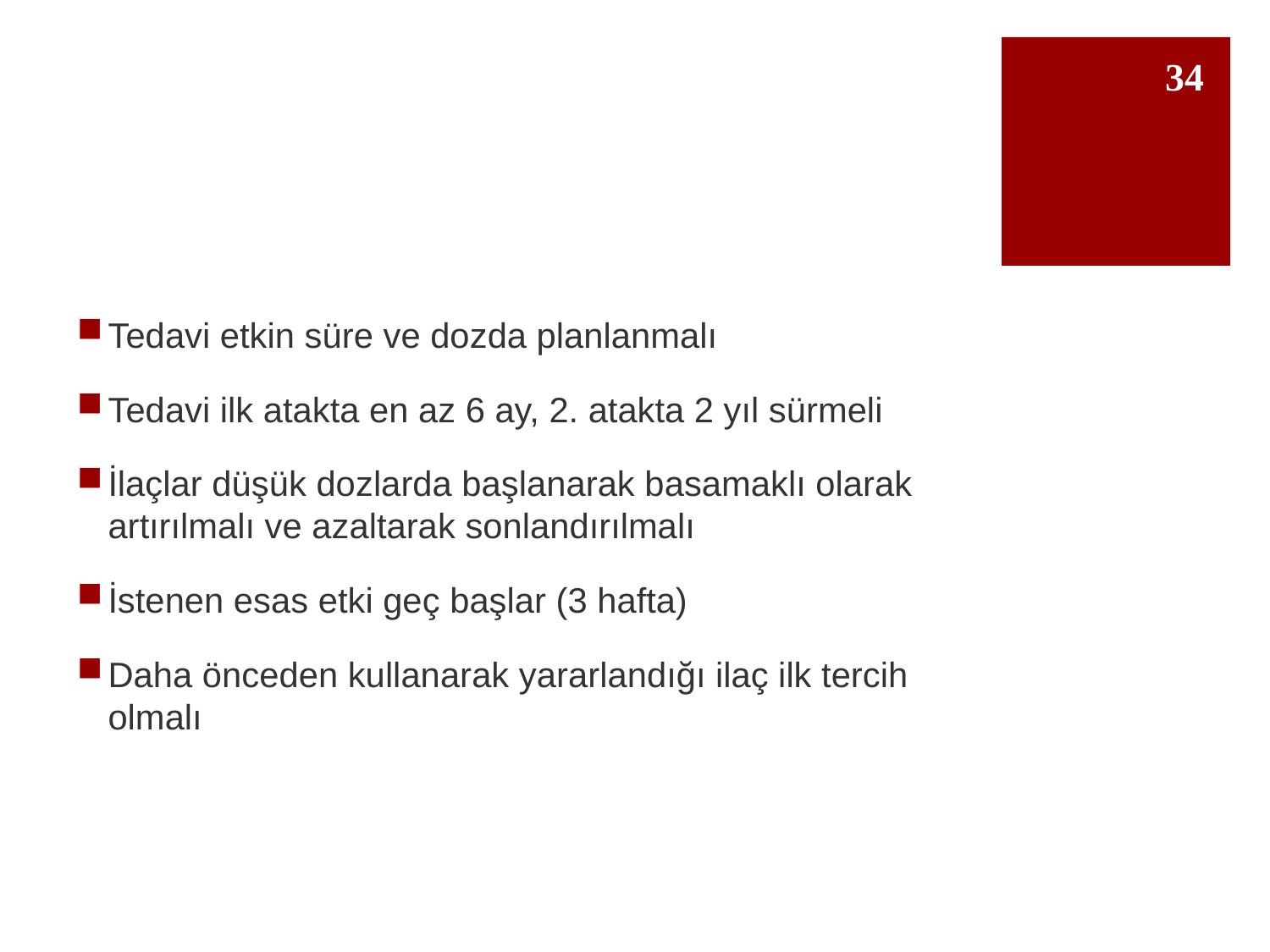

34
#
Tedavi etkin süre ve dozda planlanmalı
Tedavi ilk atakta en az 6 ay, 2. atakta 2 yıl sürmeli
İlaçlar düşük dozlarda başlanarak basamaklı olarak artırılmalı ve azaltarak sonlandırılmalı
İstenen esas etki geç başlar (3 hafta)
Daha önceden kullanarak yararlandığı ilaç ilk tercih olmalı